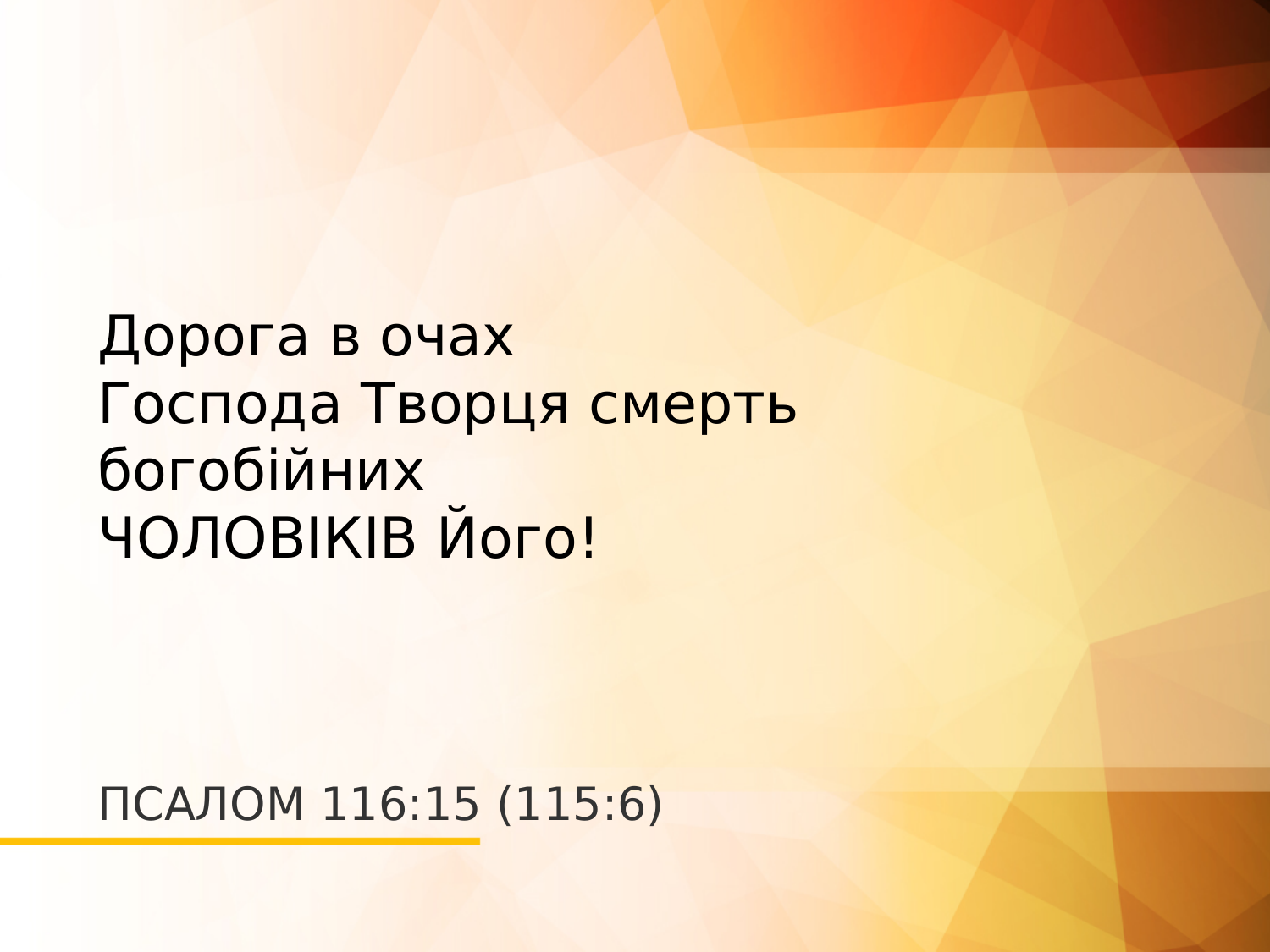

Дорога в очах
Господа Творця смерть
богобійних
ЧОЛОВІКІВ Його!
# ПСАЛОМ 116:15 (115:6)